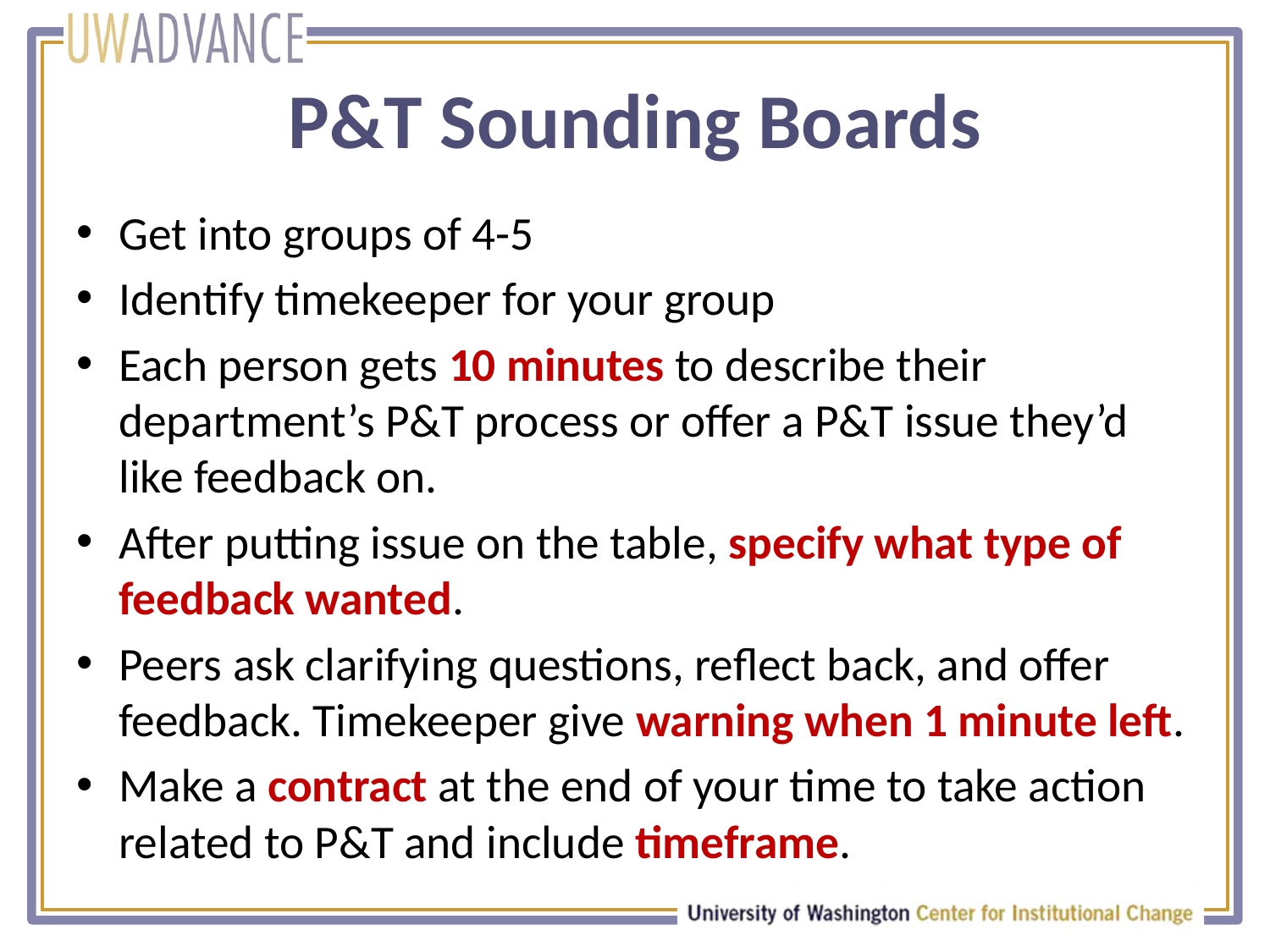

# P&T Sounding Boards
Get into groups of 4-5
Identify timekeeper for your group
Each person gets 10 minutes to describe their department’s P&T process or offer a P&T issue they’d like feedback on.
After putting issue on the table, specify what type of feedback wanted.
Peers ask clarifying questions, reflect back, and offer feedback. Timekeeper give warning when 1 minute left.
Make a contract at the end of your time to take action related to P&T and include timeframe.